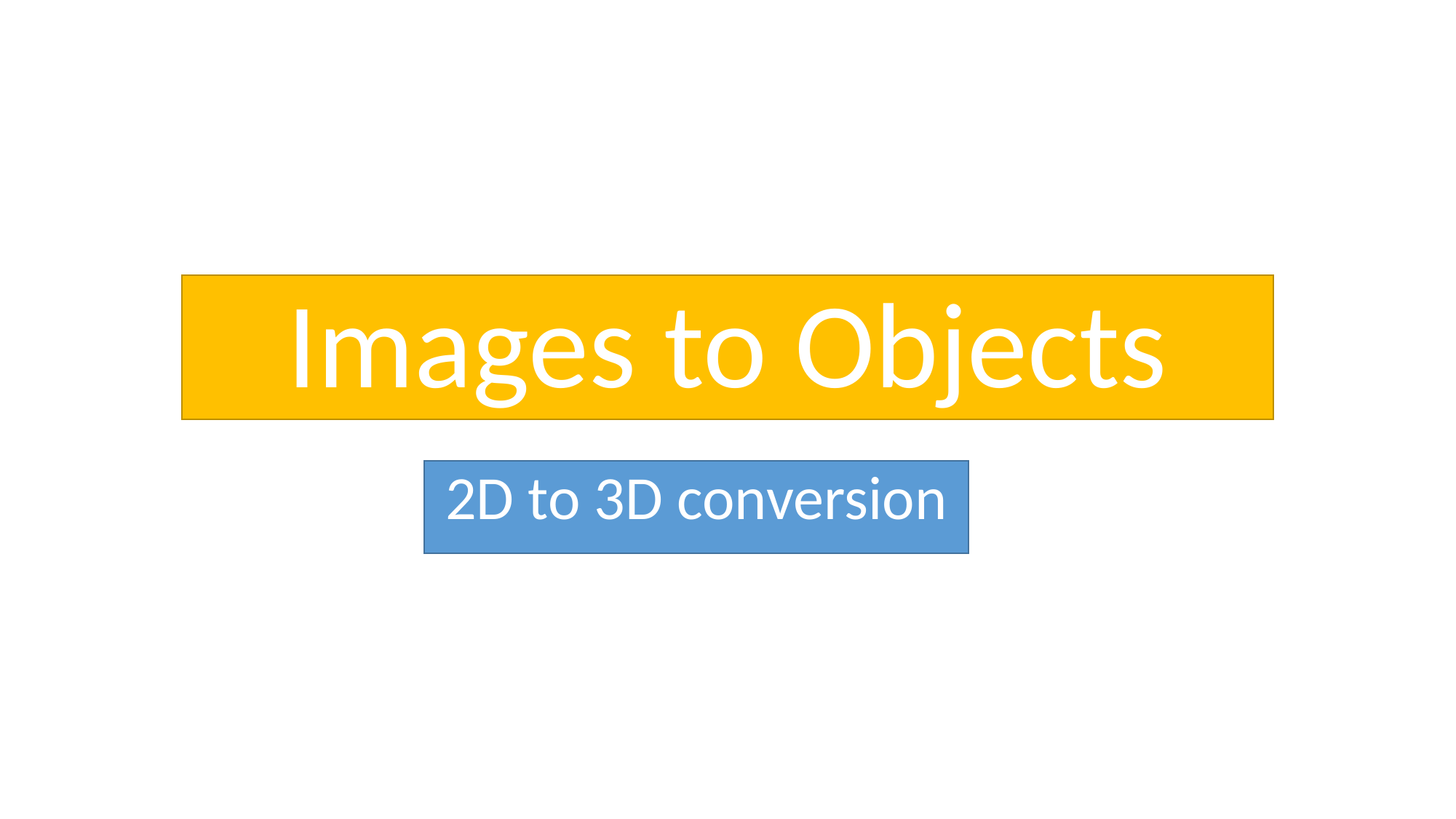

# Images to Objects
2D to 3D conversion